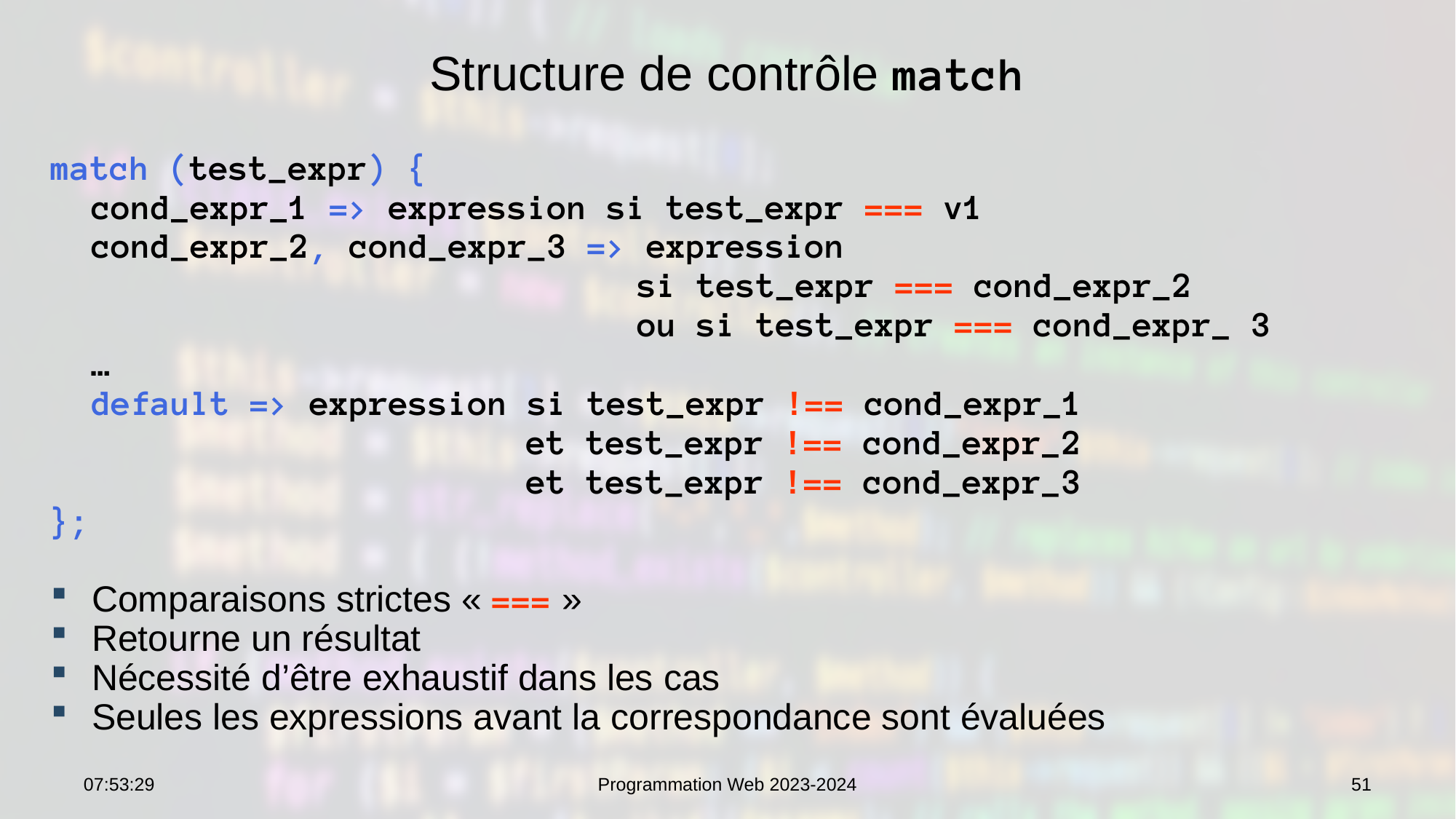

# Structure de contrôle match
match (test_expr) {
	cond_expr_1 => expression si test_expr === v1
	cond_expr_2, cond_expr_3 => expression
						si test_expr === cond_expr_2
						ou si test_expr === cond_expr_ 3
	…
	default => expression si test_expr !== cond_expr_1
                        et test_expr !== cond_expr_2
                        et test_expr !== cond_expr_3
};

Comparaisons strictes « === »
Retourne un résultat
Nécessité d’être exhaustif dans les cas
Seules les expressions avant la correspondance sont évaluées
07:53:29
Programmation Web 2023-2024
51